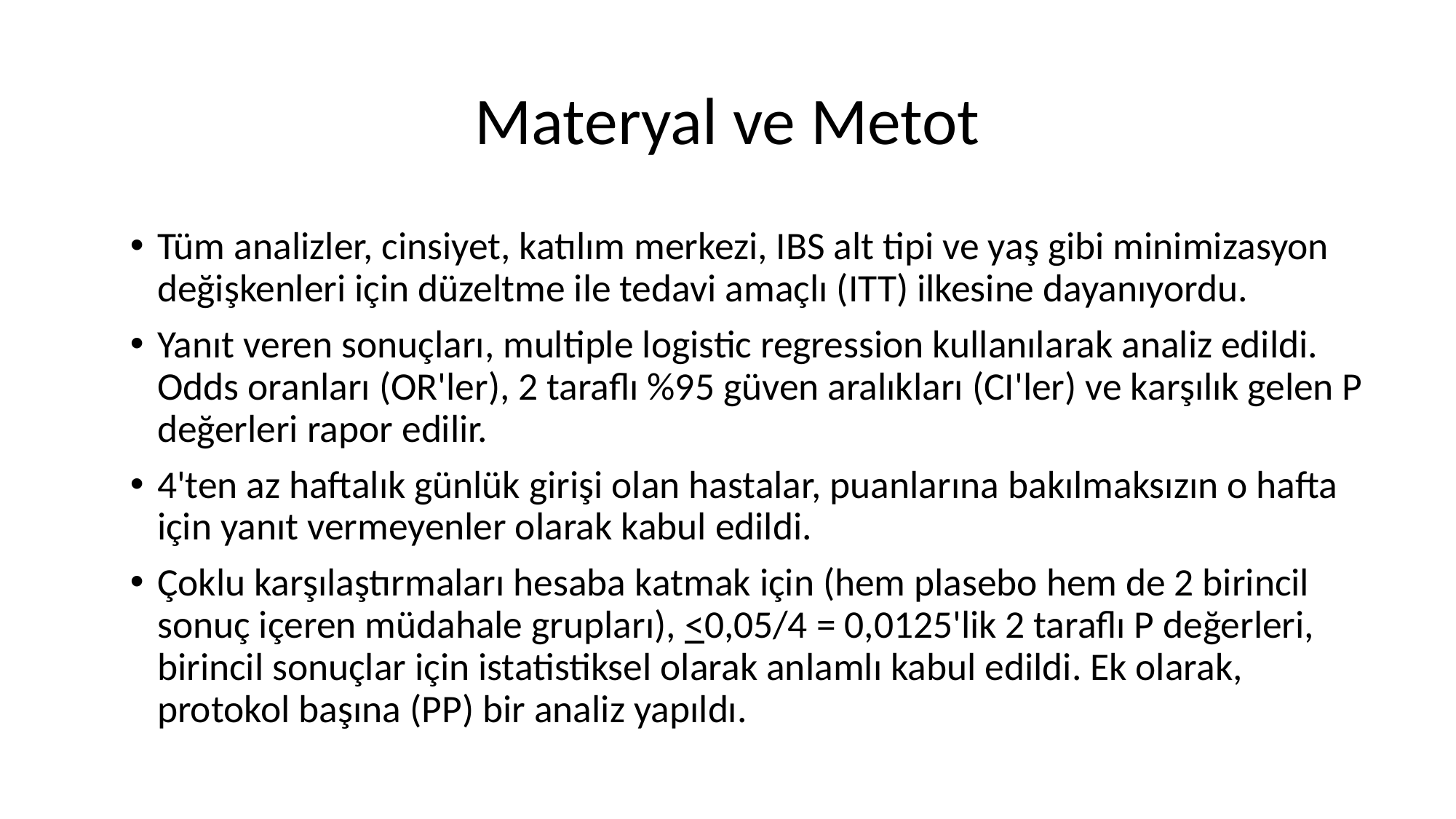

# Materyal ve Metot
Tüm analizler, cinsiyet, katılım merkezi, IBS alt tipi ve yaş gibi minimizasyon değişkenleri için düzeltme ile tedavi amaçlı (ITT) ilkesine dayanıyordu.
Yanıt veren sonuçları, multiple logistic regression kullanılarak analiz edildi. Odds oranları (OR'ler), 2 taraflı %95 güven aralıkları (CI'ler) ve karşılık gelen P değerleri rapor edilir.
4'ten az haftalık günlük girişi olan hastalar, puanlarına bakılmaksızın o hafta için yanıt vermeyenler olarak kabul edildi.
Çoklu karşılaştırmaları hesaba katmak için (hem plasebo hem de 2 birincil sonuç içeren müdahale grupları), <0,05/4 = 0,0125'lik 2 taraflı P değerleri, birincil sonuçlar için istatistiksel olarak anlamlı kabul edildi. Ek olarak, protokol başına (PP) bir analiz yapıldı.